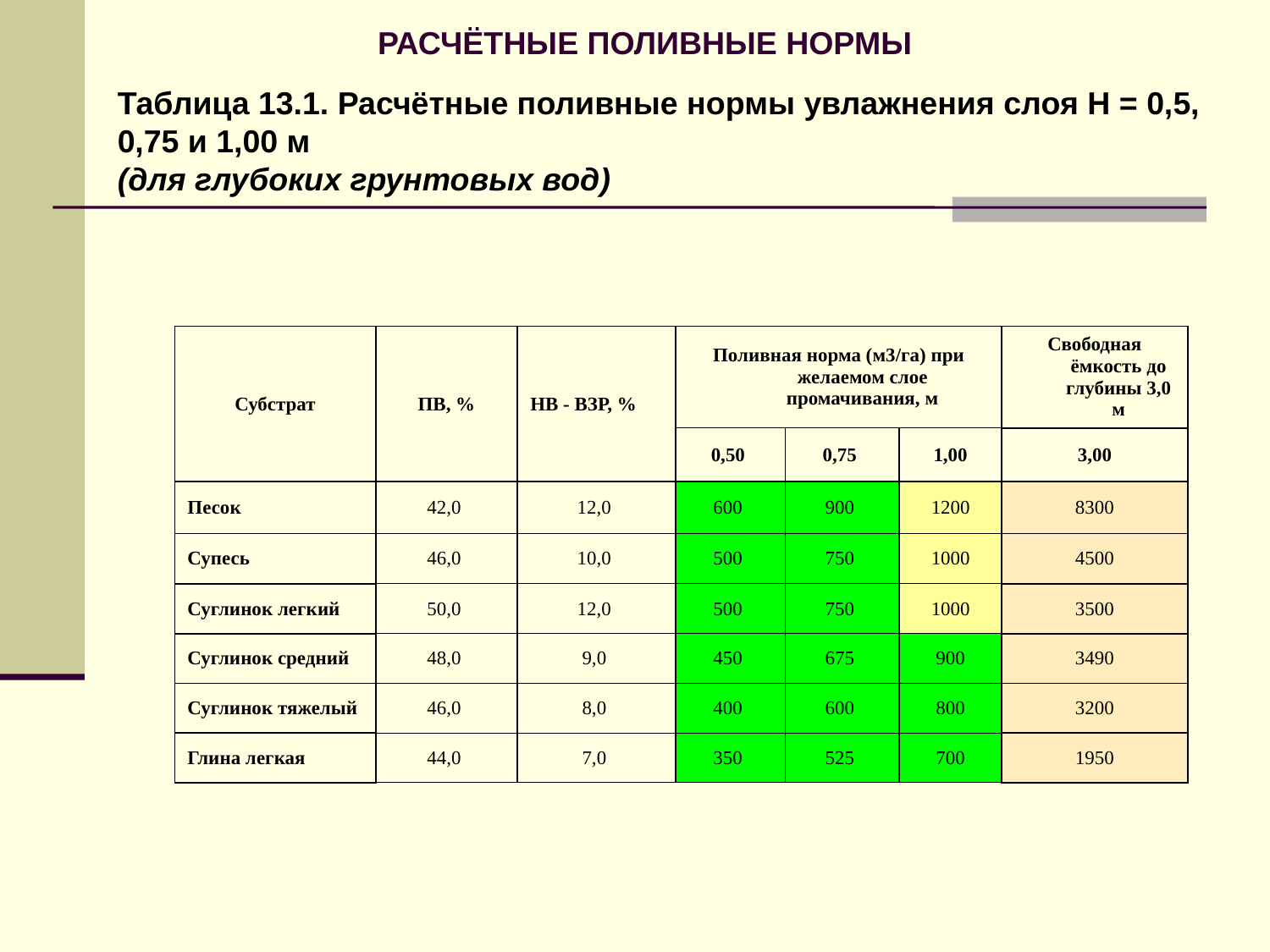

# РАСЧЁТНЫЕ ПОЛИВНЫЕ НОРМЫ
Таблица 13.1. Расчётные поливные нормы увлажнения слоя Н = 0,5, 0,75 и 1,00 м
(для глубоких грунтовых вод)
| Субстрат | ПВ, % | НВ - ВЗР, % | Поливная норма (м3/га) при желаемом слое промачивания, м |  |  | Свободная ёмкость до глубины 3,0 м |
| --- | --- | --- | --- | --- | --- | --- |
|  |  |  | 0,50 | 0,75 | 1,00 | 3,00 |
| Песок | 42,0 | 12,0 | 600 | 900 | 1200 | 8300 |
| Супесь | 46,0 | 10,0 | 500 | 750 | 1000 | 4500 |
| Суглинок легкий | 50,0 | 12,0 | 500 | 750 | 1000 | 3500 |
| Суглинок средний | 48,0 | 9,0 | 450 | 675 | 900 | 3490 |
| Суглинок тяжелый | 46,0 | 8,0 | 400 | 600 | 800 | 3200 |
| Глина легкая | 44,0 | 7,0 | 350 | 525 | 700 | 1950 |